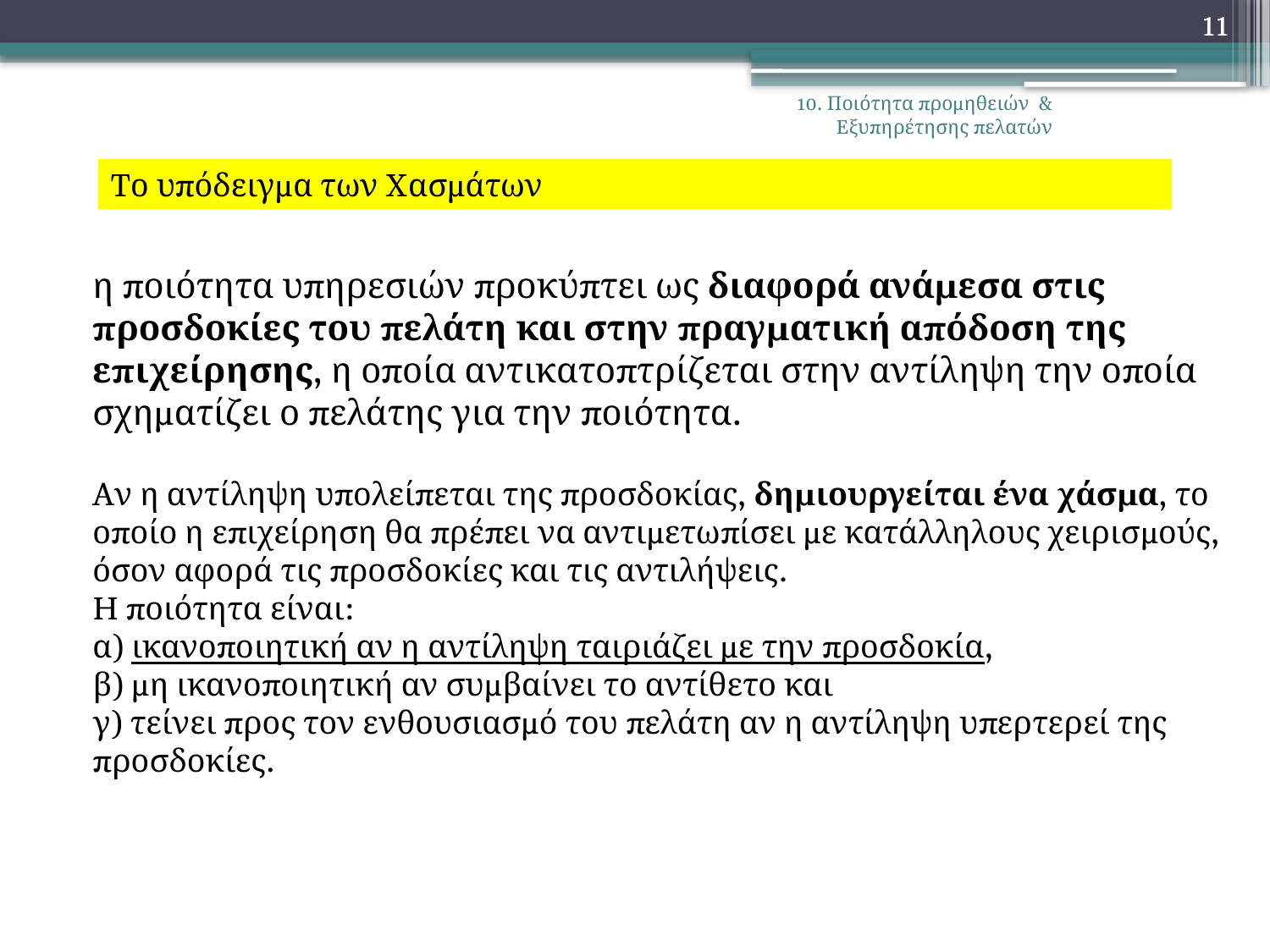

11
10. Ποιότητα προμηθειών  & Εξυπηρέτησης πελατών
Το υπόδειγμα των Χασμάτων
η ποιότητα υπηρεσιών προκύπτει ως διαφορά ανάμεσα στις προσδοκίες του πελάτη και στην πραγματική απόδοση της επιχείρησης, η οποία αντικατοπτρίζεται στην αντίληψη την οποία σχηματίζει ο πελάτης για την ποιότητα.

Αν η αντίληψη υπολείπεται της προσδοκίας, δημιουργείται ένα χάσμα, το οποίο η επιχείρηση θα πρέπει να αντιμετωπίσει με κατάλληλους χειρισμούς, όσον αφορά τις προσδοκίες και τις αντιλήψεις.
Η ποιότητα είναι:
α) ικανοποιητική αν η αντίληψη ταιριάζει με την προσδοκία,
β) μη ικανοποιητική αν συμβαίνει το αντίθετο και
γ) τείνει προς τον ενθουσιασμό του πελάτη αν η αντίληψη υπερτερεί της προσδοκίες.